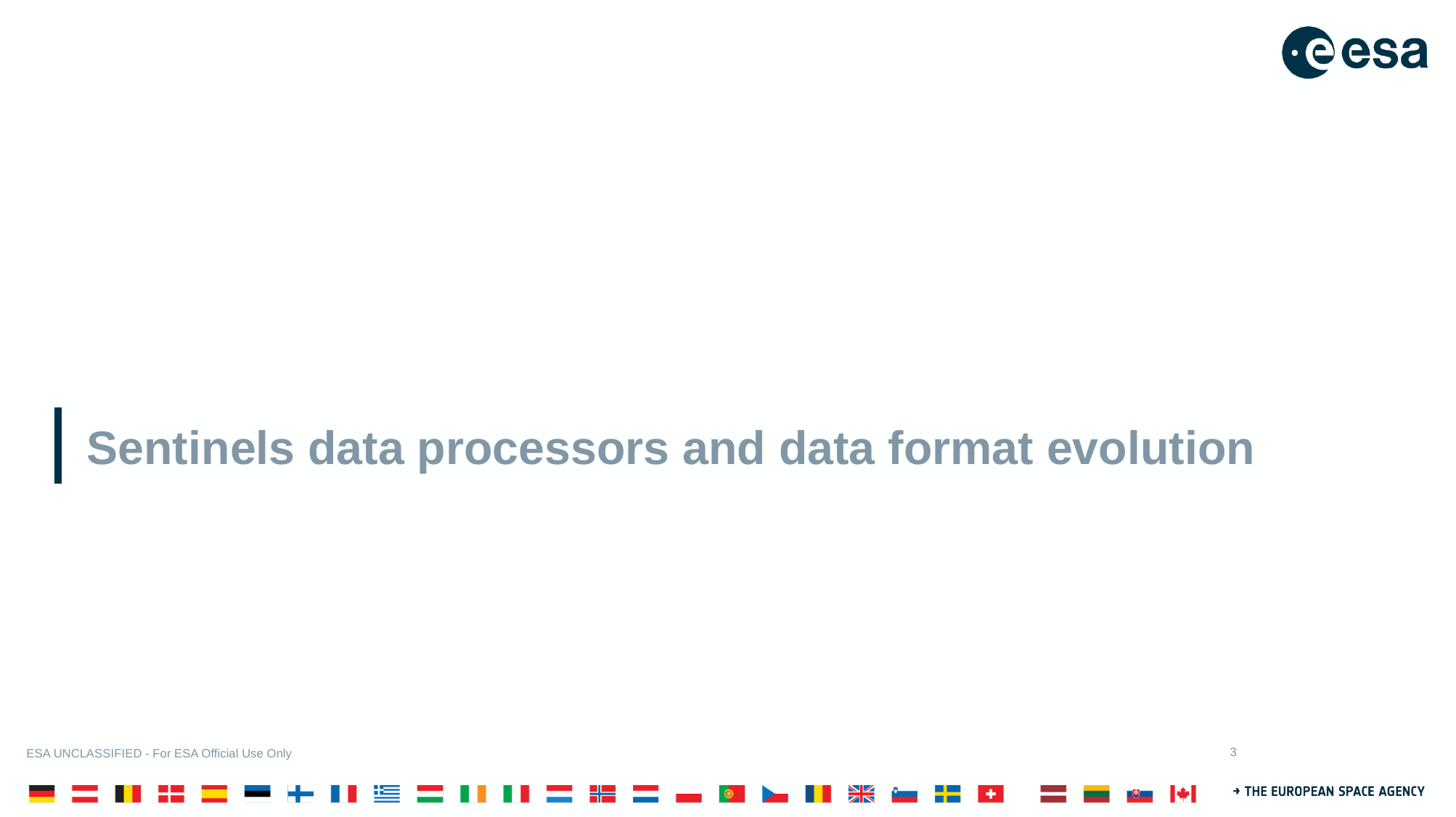

# Sentinels data processors and data format evolution